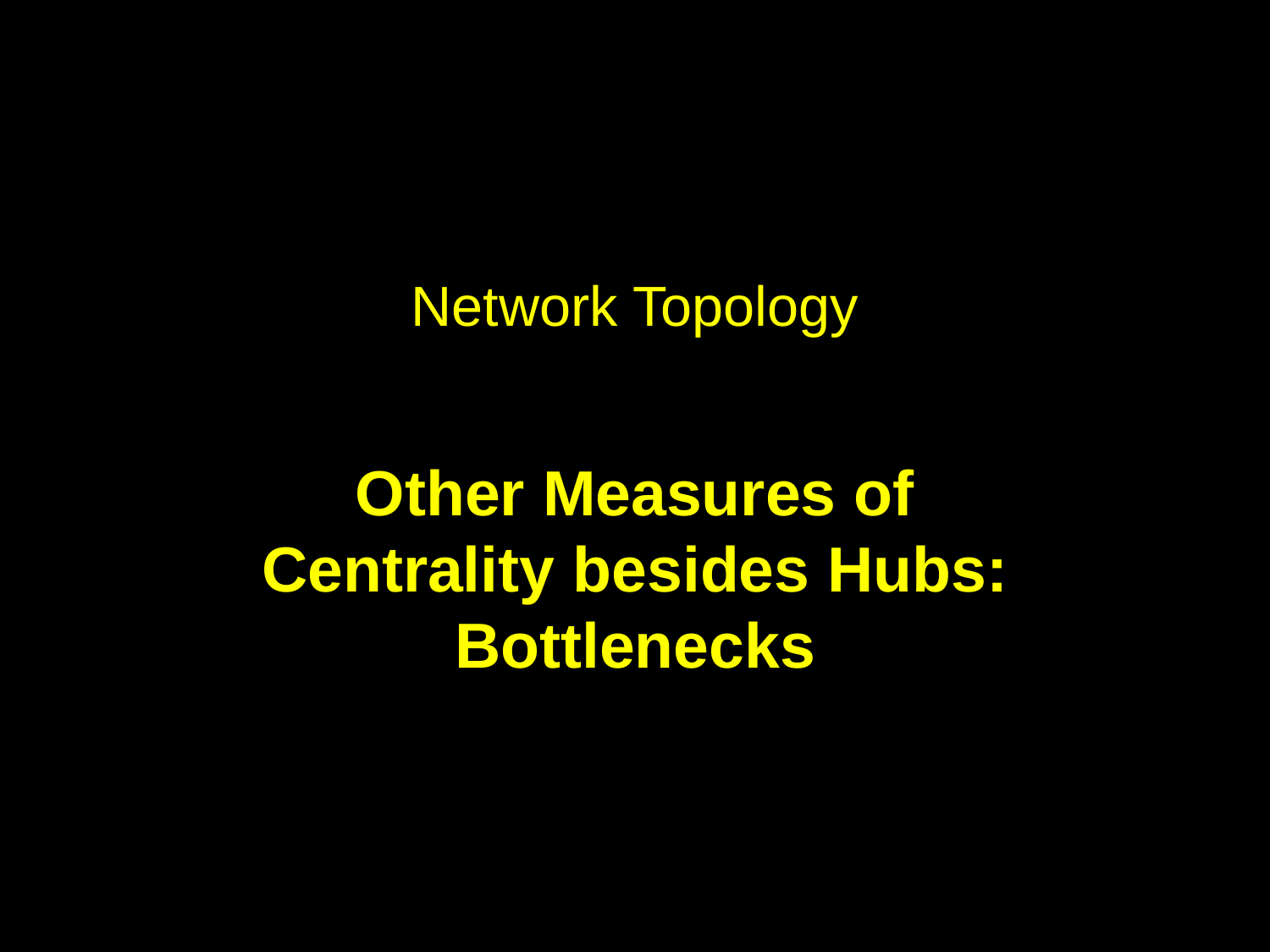

# Network Topology
Other Measures of Centrality besides Hubs: Bottlenecks